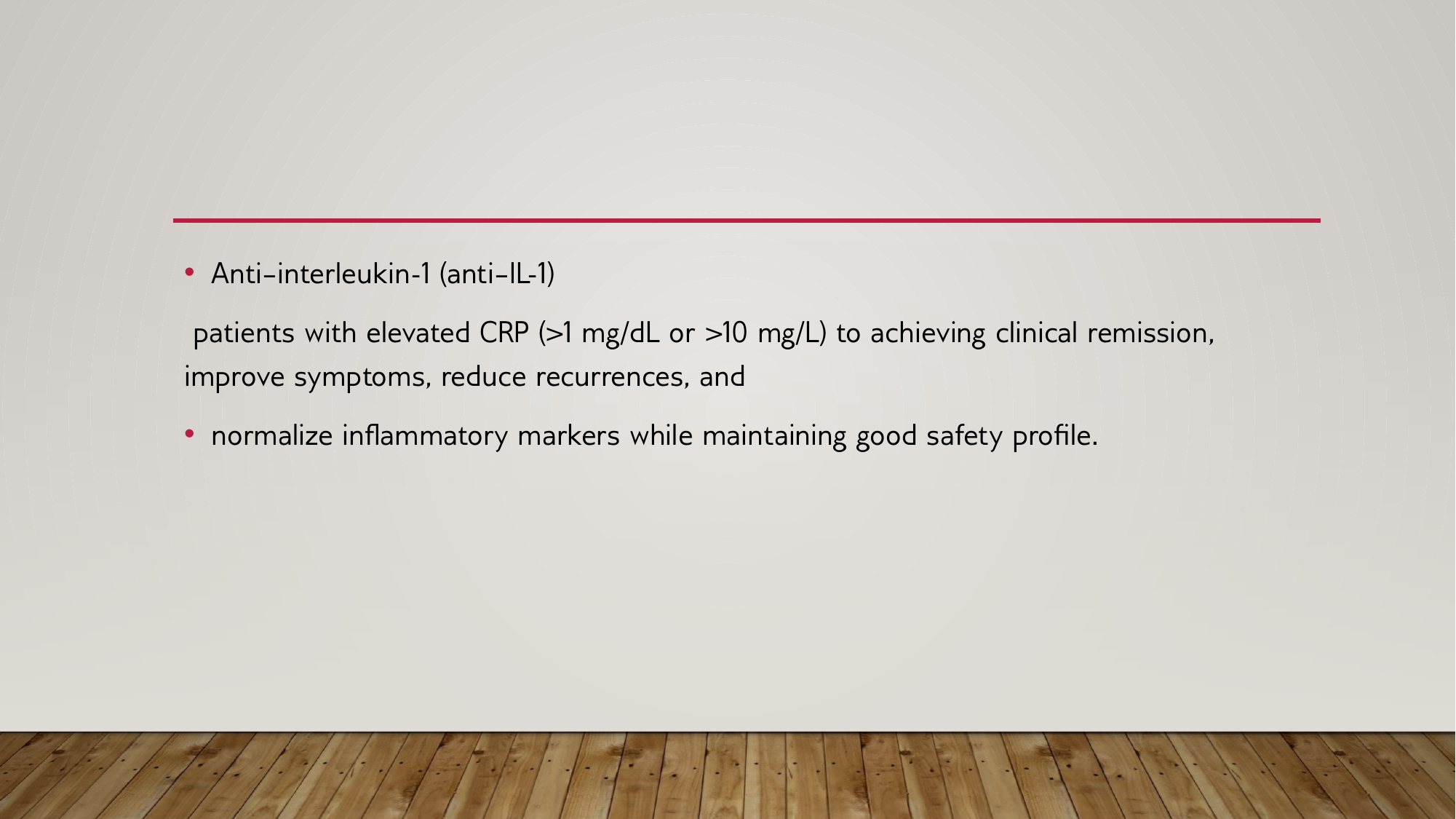

#
Anti–interleukin-1 (anti–IL-1)
 patients with elevated CRP (>1 mg/dL or >10 mg/L) to achieving clinical remission, improve symptoms, reduce recurrences, and
normalize inflammatory markers while maintaining good safety profile.